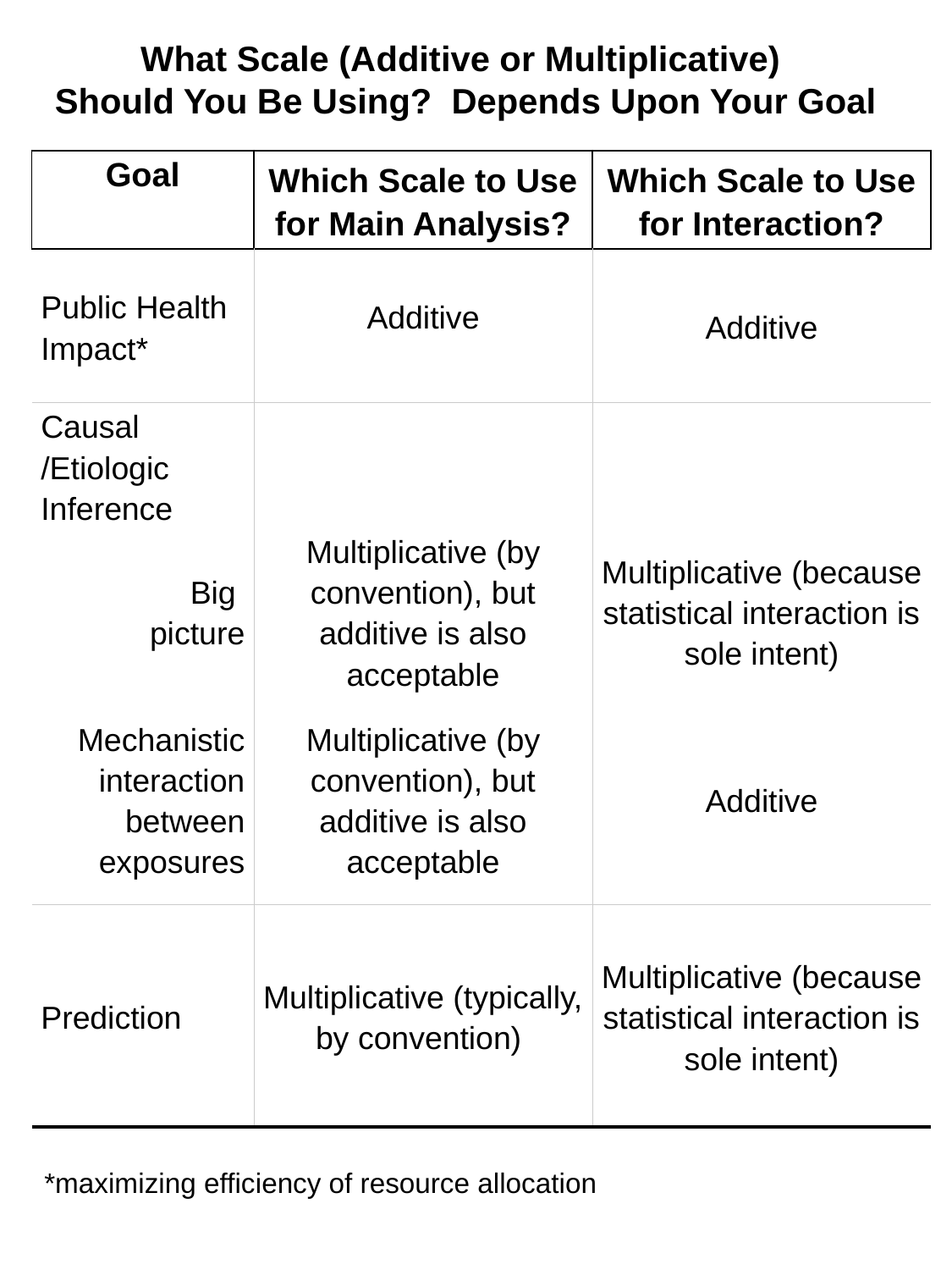

# What Scale (Additive or Multiplicative) Should You Be Using?  Depends Upon Your Goal
| Goal | Which Scale to Use for Main Analysis? | Which Scale to Use for Interaction? |
| --- | --- | --- |
| Public Health Impact\* | Additive | Additive |
| Causal /Etiologic Inference |  |  |
| Big picture | Multiplicative (by convention), but additive is also acceptable | Multiplicative (because statistical interaction is sole intent) |
| Mechanistic interaction between exposures | Multiplicative (by convention), but additive is also acceptable | Additive |
| Prediction | Multiplicative (typically, by convention) | Multiplicative (because statistical interaction is sole intent) |

*maximizing efficiency of resource allocation